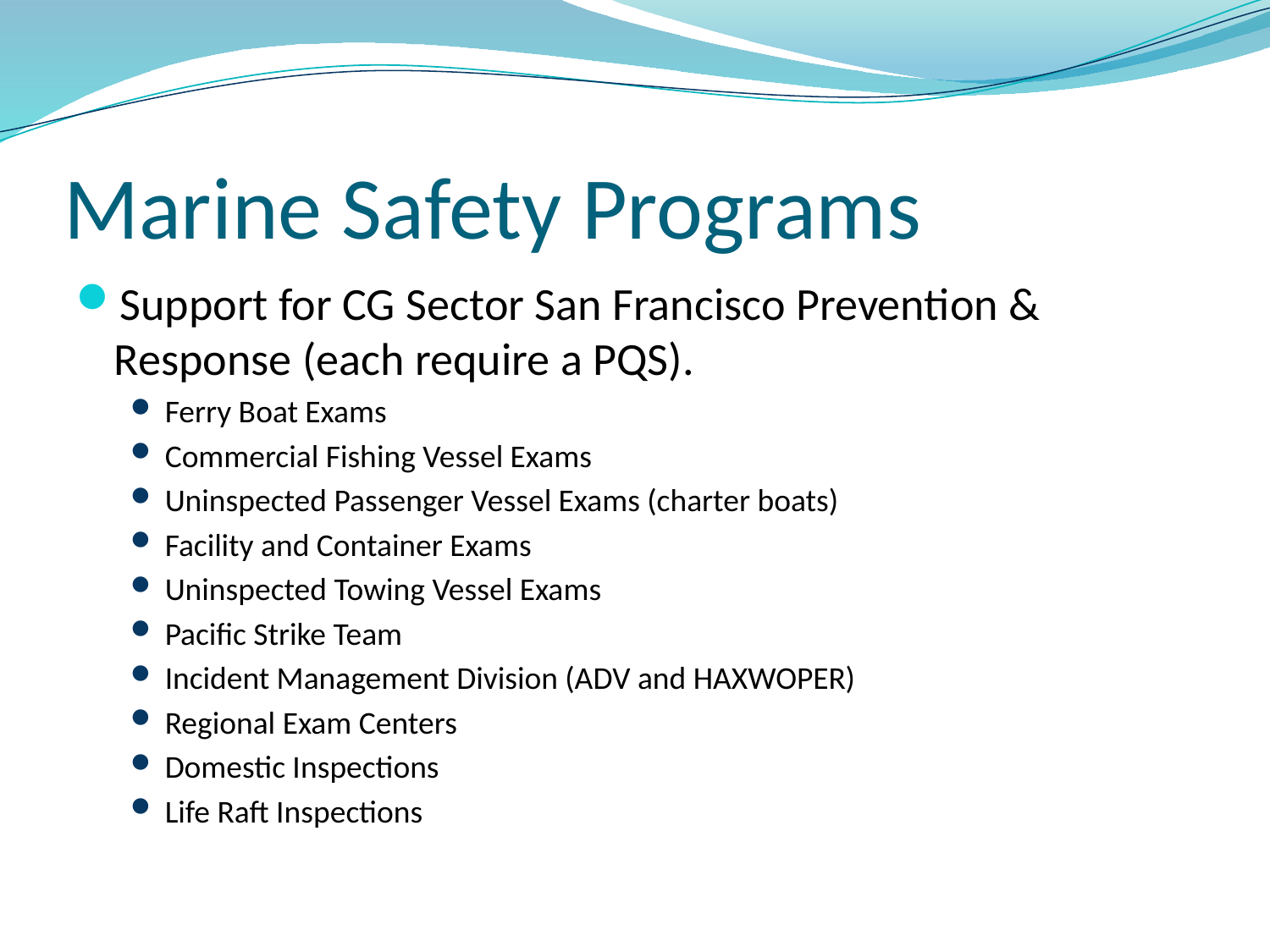

# Marine Safety Programs
Support for CG Sector San Francisco Prevention & Response (each require a PQS).
Ferry Boat Exams
Commercial Fishing Vessel Exams
Uninspected Passenger Vessel Exams (charter boats)
Facility and Container Exams
Uninspected Towing Vessel Exams
Pacific Strike Team
Incident Management Division (ADV and HAXWOPER)
Regional Exam Centers
Domestic Inspections
Life Raft Inspections